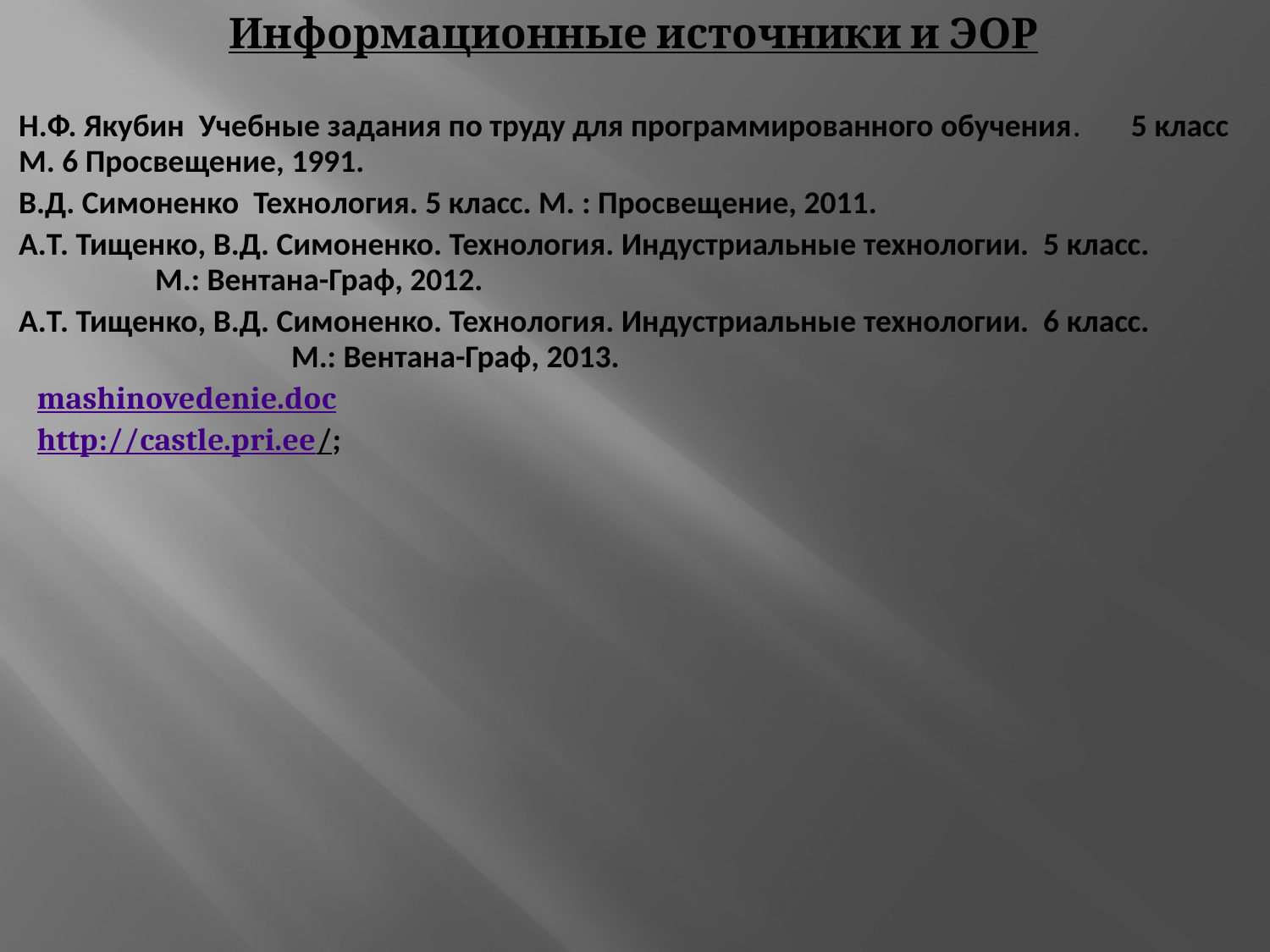

Информационные источники и ЭОР

Н.Ф. Якубин  Учебные задания по труду для программированного обучения.       5 класс М. 6 Просвещение, 1991.
В.Д. Симоненко  Технология. 5 класс. М. : Просвещение, 2011.
А.Т. Тищенко, В.Д. Симоненко. Технология. Индустриальные технологии.  5 класс.                                  М.: Вентана-Граф, 2012.
А.Т. Тищенко, В.Д. Симоненко. Технология. Индустриальные технологии.  6 класс.                                                     М.: Вентана-Граф, 2013.
mashinovedenie.doc
http://castle.pri.ee/;